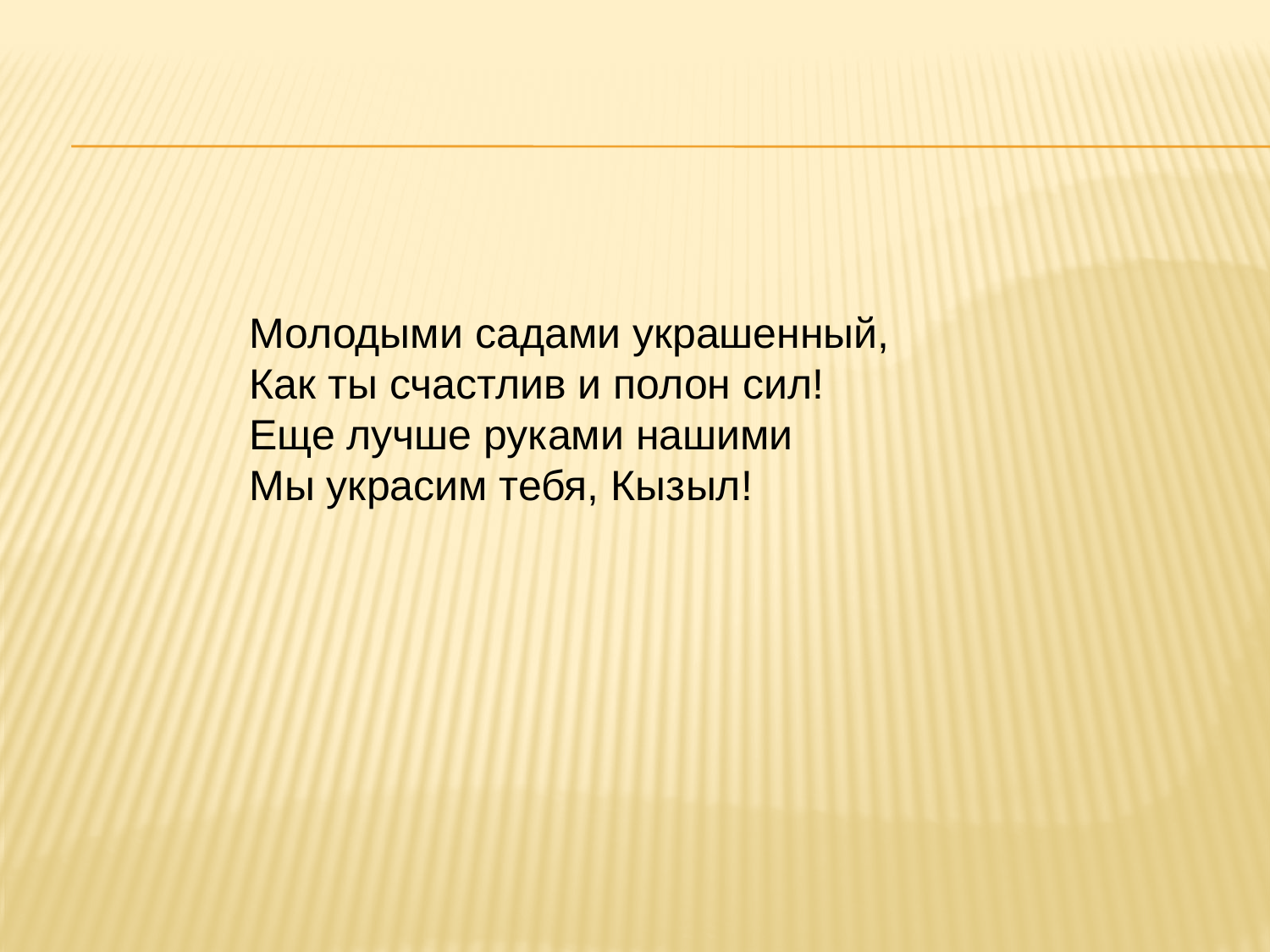

Молодыми садами украшенный,
                   Как ты счастлив и полон сил!
                   Еще лучше руками нашими
                   Мы украсим тебя, Кызыл!